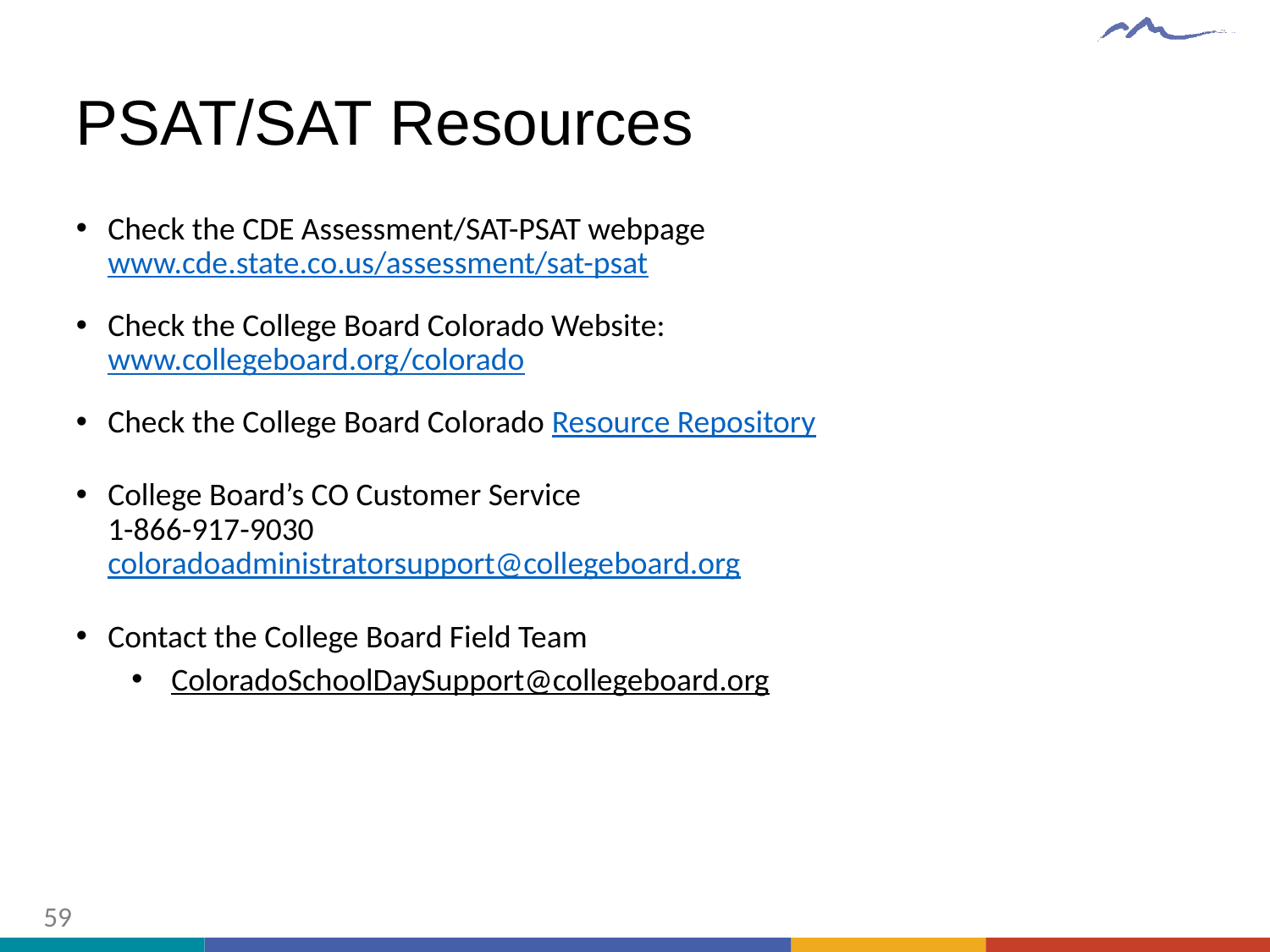

# PSAT/SAT Resources
Check the CDE Assessment/SAT-PSAT webpage      www.cde.state.co.us/assessment/sat-psat
Check the College Board Colorado Website:
www.collegeboard.org/colorado
Check the College Board Colorado Resource Repository
College Board’s CO Customer Service
1-866-917-9030
coloradoadministratorsupport@collegeboard.org
Contact the College Board Field Team
ColoradoSchoolDaySupport@collegeboard.org

59